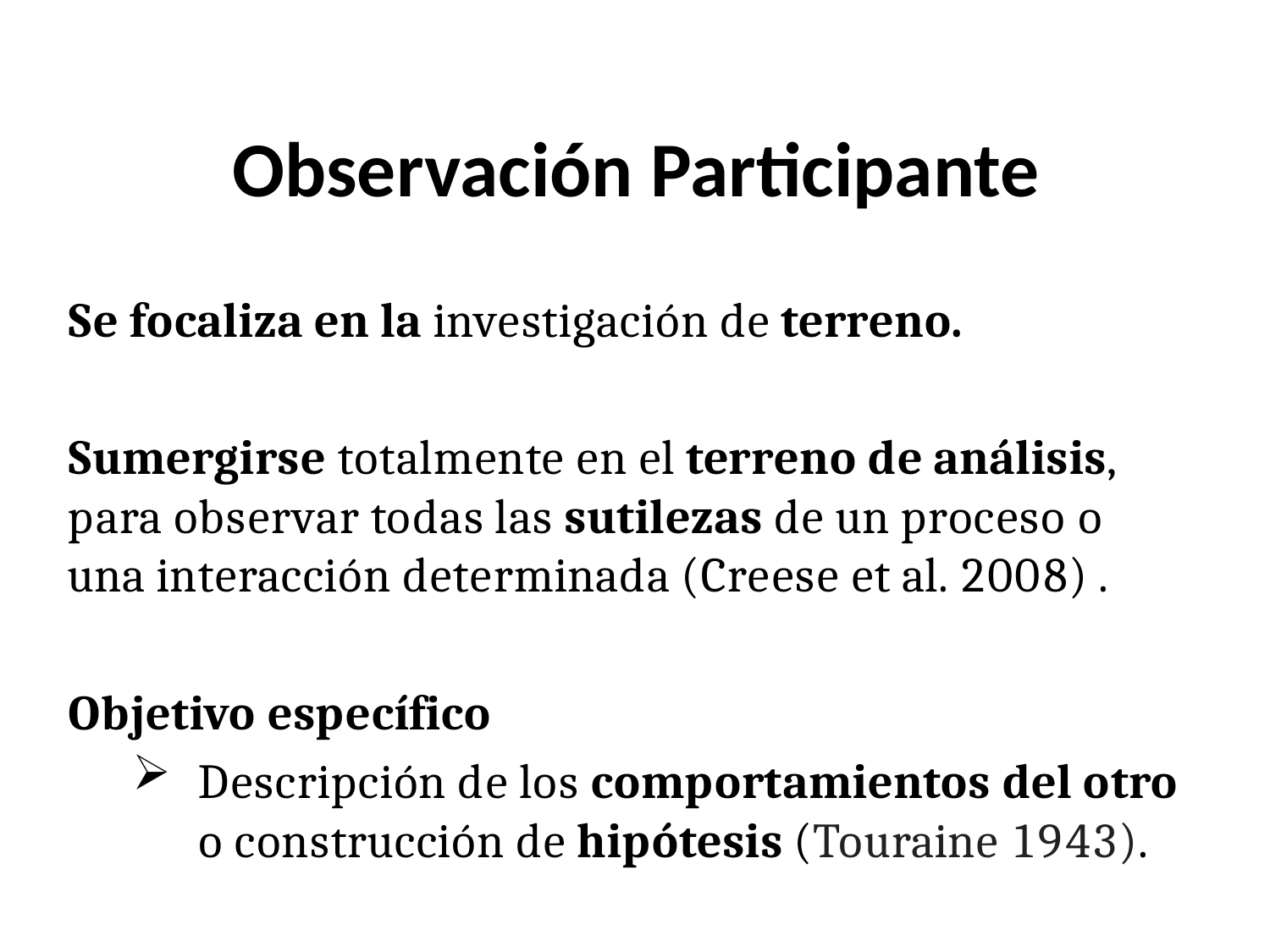

# Observación Participante

Se focaliza en la investigación de terreno.

Sumergirse totalmente en el terreno de análisis, para observar todas las sutilezas de un proceso o una interacción determinada (Creese et al. 2008) .

Objetivo específico
Descripción de los comportamientos del otro o construcción de hipótesis (Touraine 1943).